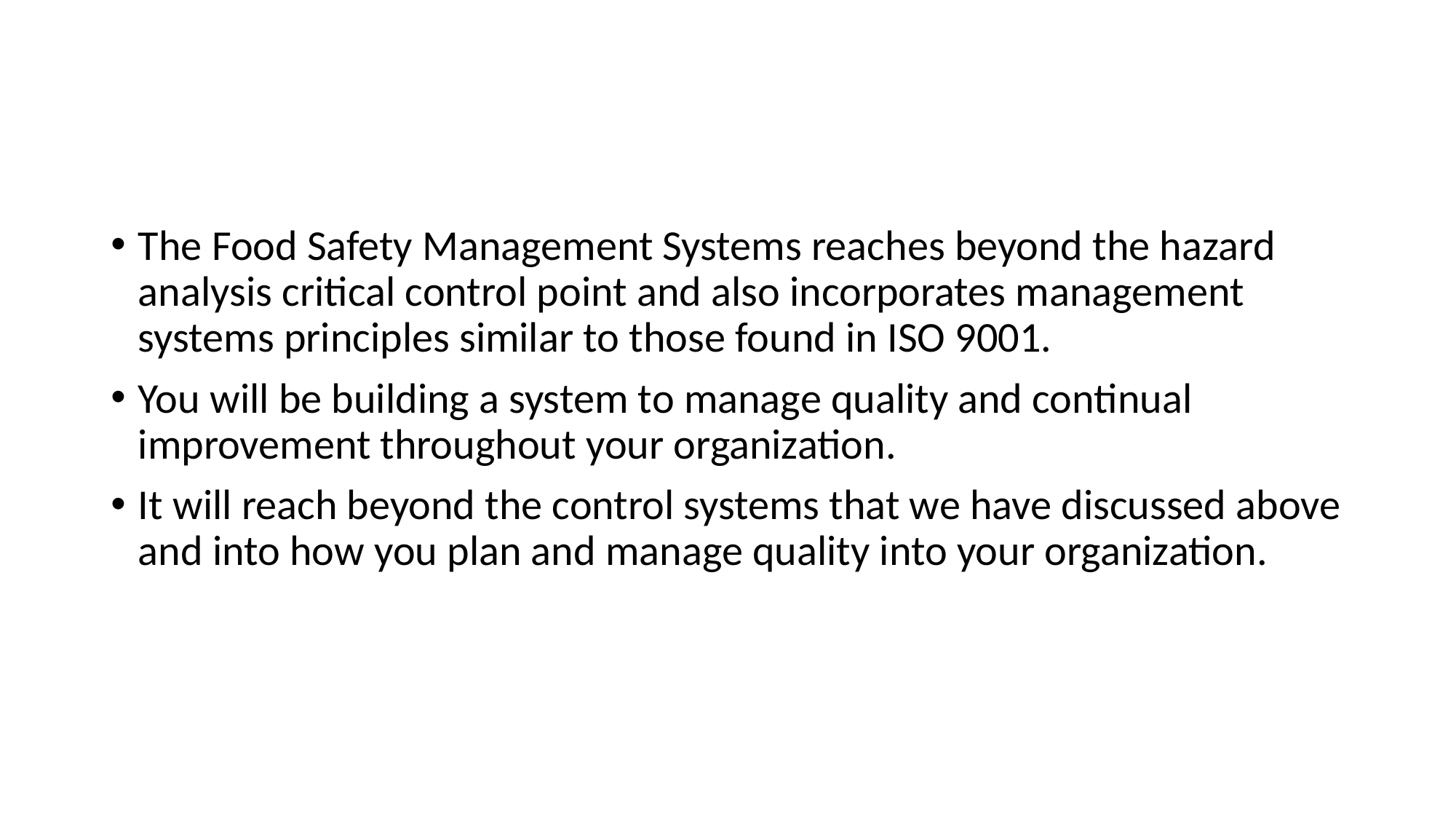

#
The Food Safety Management Systems reaches beyond the hazard analysis critical control point and also incorporates management systems principles similar to those found in ISO 9001.
You will be building a system to manage quality and continual improvement throughout your organization.
It will reach beyond the control systems that we have discussed above and into how you plan and manage quality into your organization.